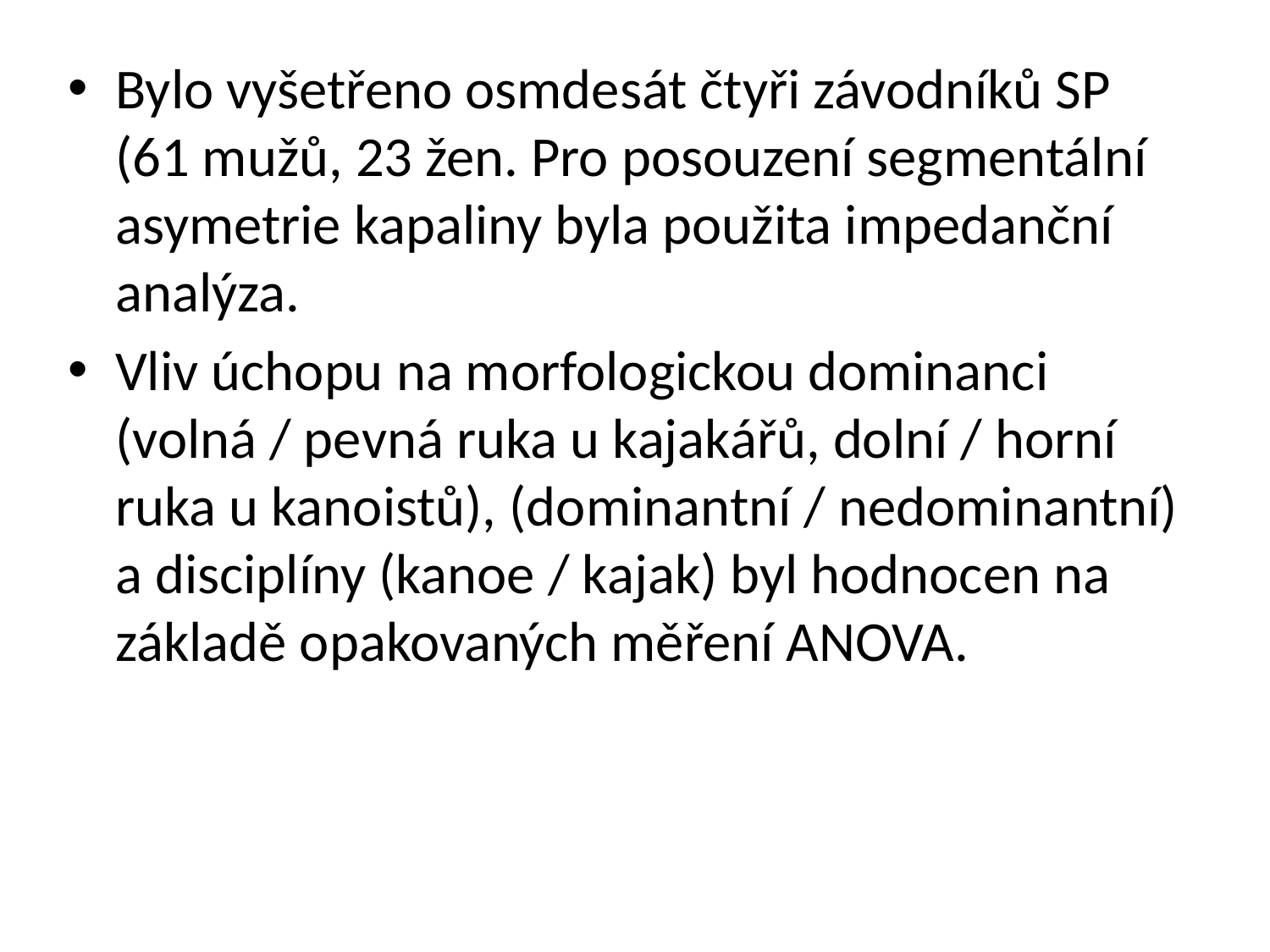

Bylo vyšetřeno osmdesát čtyři závodníků SP (61 mužů, 23 žen. Pro posouzení segmentální asymetrie kapaliny byla použita impedanční analýza.
Vliv úchopu na morfologickou dominanci (volná / pevná ruka u kajakářů, dolní / horní ruka u kanoistů), (dominantní / nedominantní) a disciplíny (kanoe / kajak) byl hodnocen na základě opakovaných měření ANOVA.